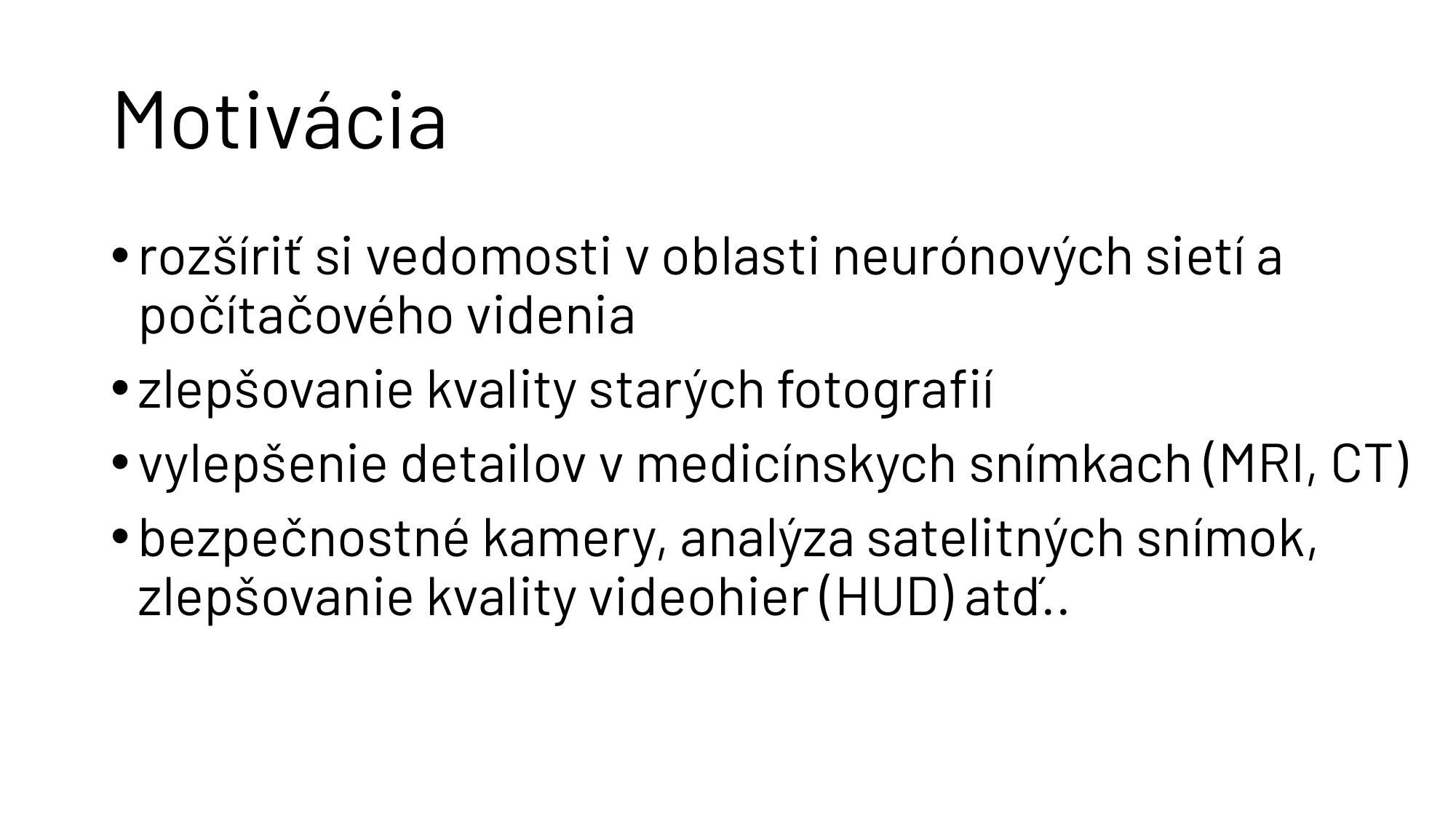

# Motivácia
rozšíriť si vedomosti v oblasti neurónových sietí a počítačového videnia
zlepšovanie kvality starých fotografií
vylepšenie detailov v medicínskych snímkach (MRI, CT)
bezpečnostné kamery, analýza satelitných snímok, zlepšovanie kvality videohier (HUD) atď..